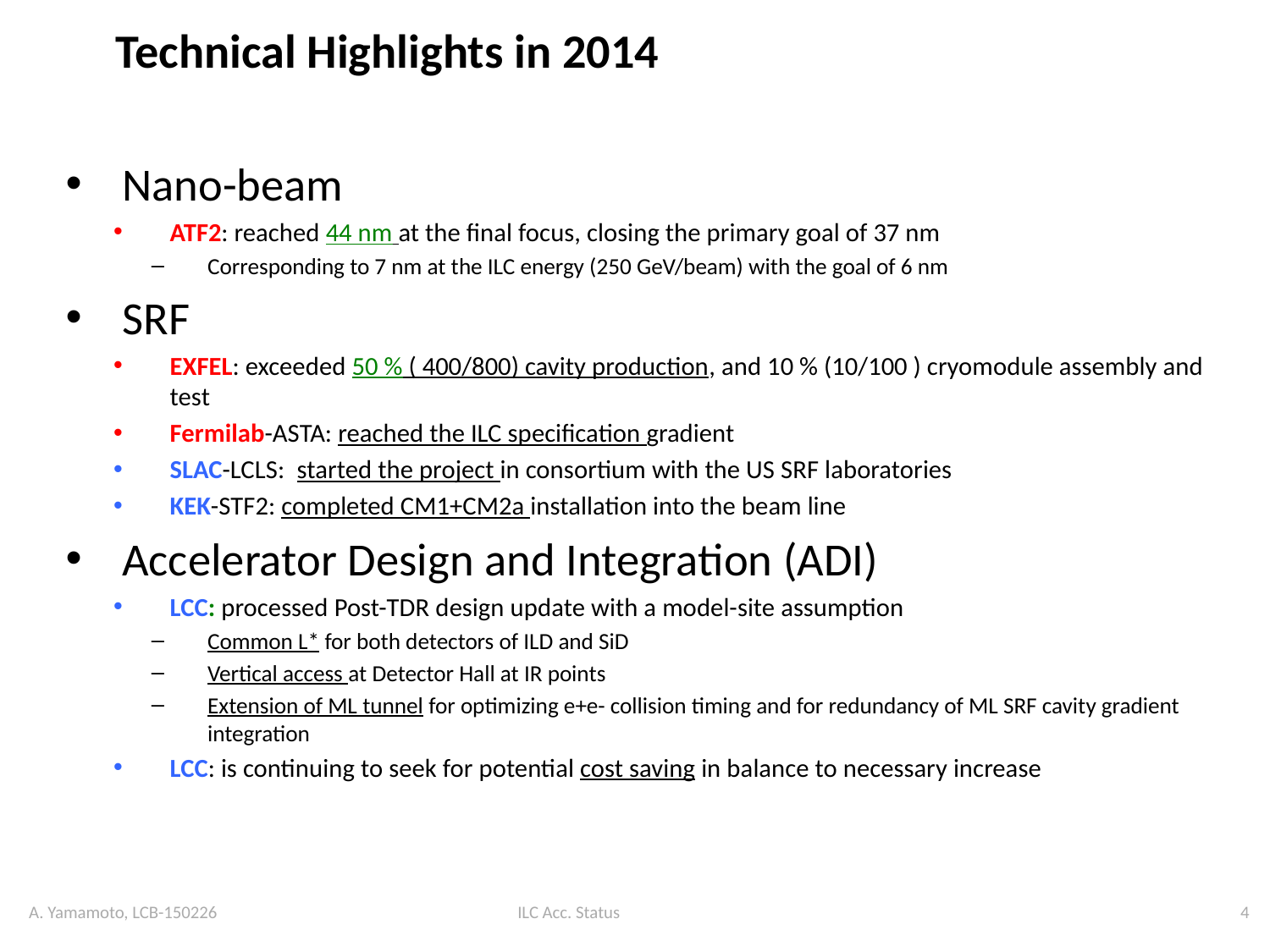

# Technical Highlights in 2014
Nano-beam
ATF2: reached 44 nm at the final focus, closing the primary goal of 37 nm
Corresponding to 7 nm at the ILC energy (250 GeV/beam) with the goal of 6 nm
SRF
EXFEL: exceeded 50 % ( 400/800) cavity production, and 10 % (10/100 ) cryomodule assembly and test
Fermilab-ASTA: reached the ILC specification gradient
SLAC-LCLS:  started the project in consortium with the US SRF laboratories
KEK-STF2: completed CM1+CM2a installation into the beam line
Accelerator Design and Integration (ADI)
LCC: processed Post-TDR design update with a model-site assumption
Common L* for both detectors of ILD and SiD
Vertical access at Detector Hall at IR points
Extension of ML tunnel for optimizing e+e- collision timing and for redundancy of ML SRF cavity gradient integration
LCC: is continuing to seek for potential cost saving in balance to necessary increase
A. Yamamoto, LCB-150226
ILC Acc. Status
4